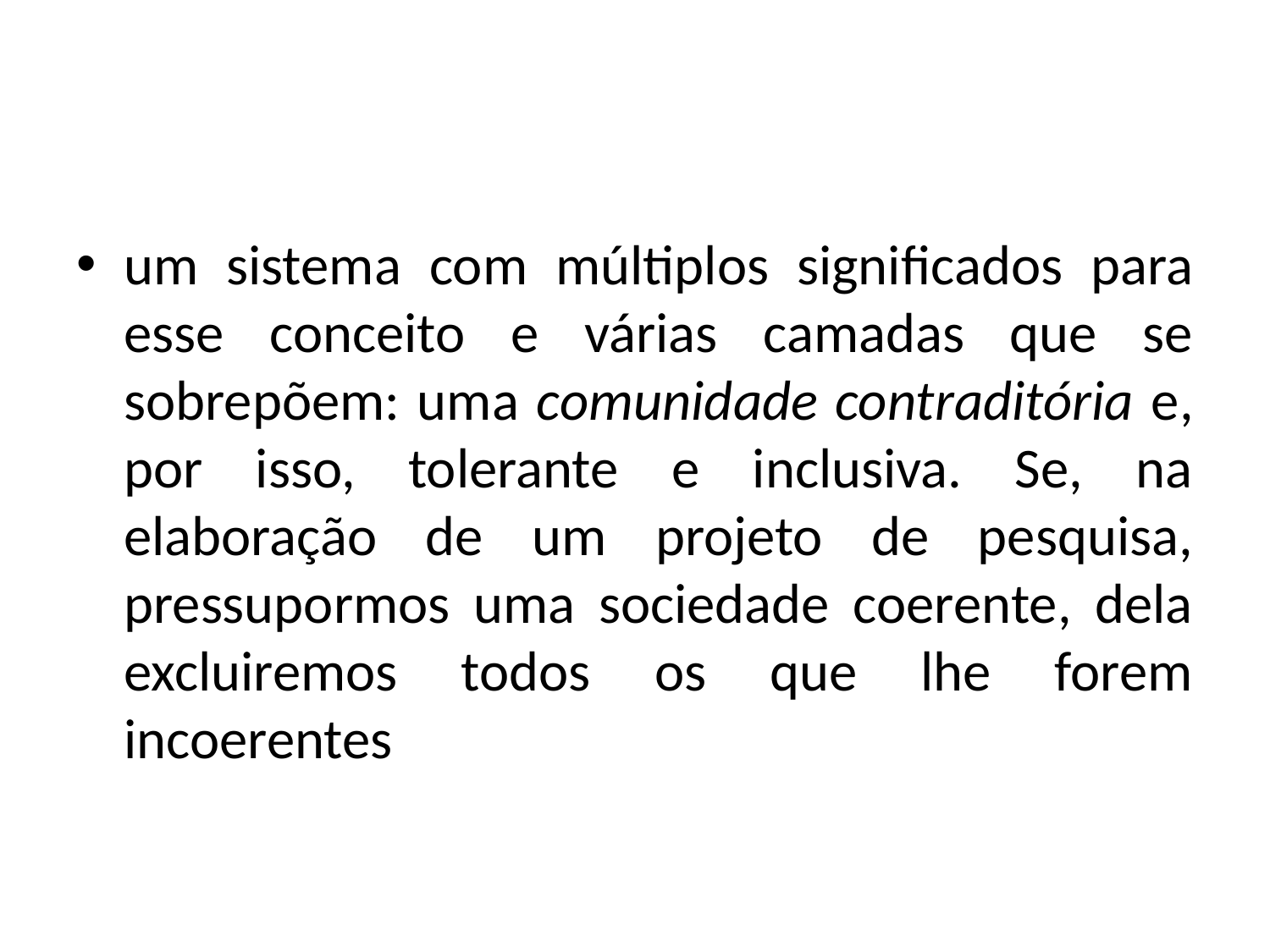

#
um sistema com múltiplos significados para esse conceito e várias camadas que se sobrepõem: uma comunidade contraditória e, por isso, tolerante e inclusiva. Se, na elaboração de um projeto de pesquisa, pressupormos uma sociedade coerente, dela excluiremos todos os que lhe forem incoerentes